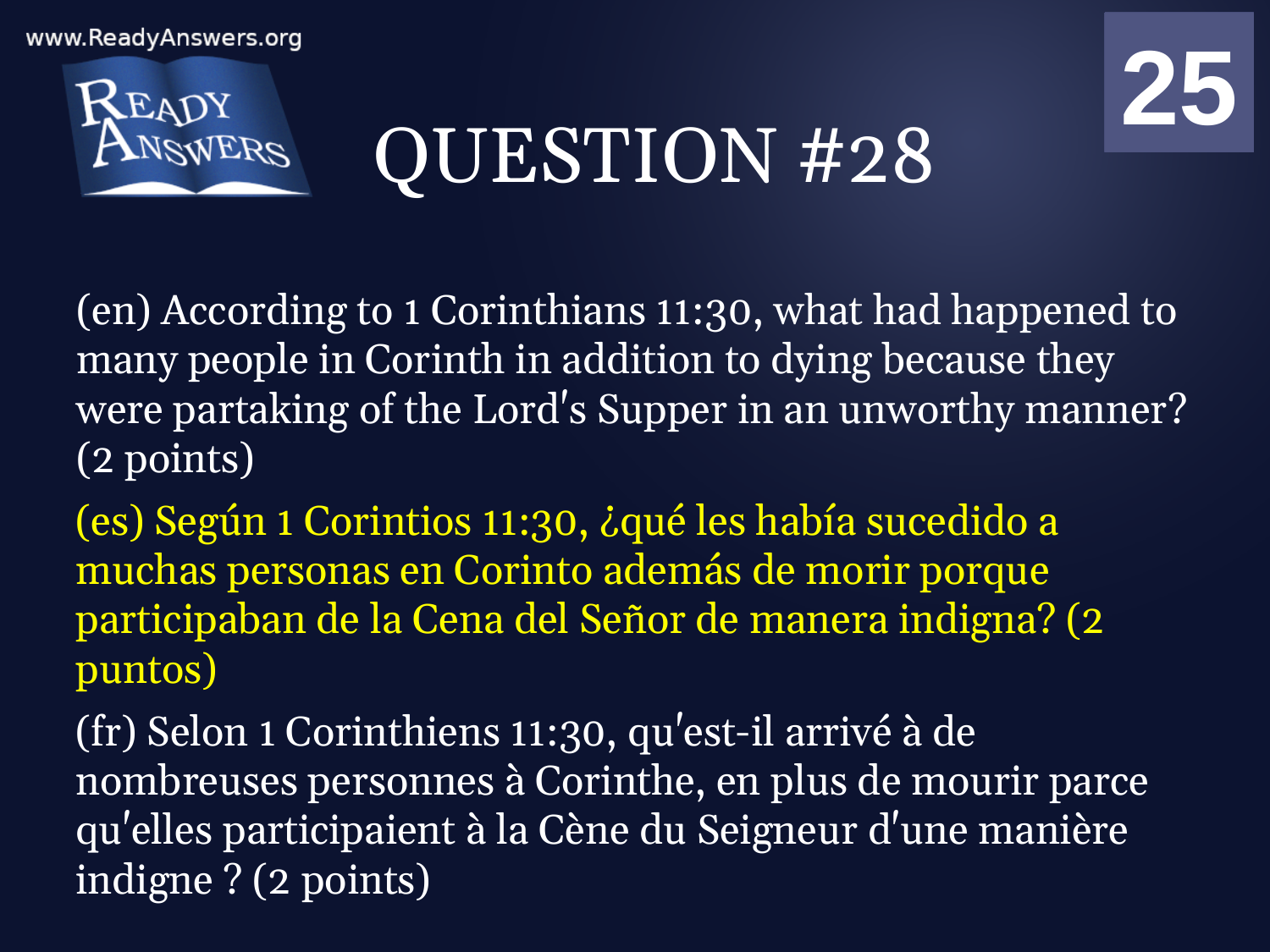

01
02
03
04
05
06
07
08
09
10
11
12
13
14
15
16
17
18
19
20
21
22
23
24
25
00
# QUESTION #28
(en) According to 1 Corinthians 11:30, what had happened to many people in Corinth in addition to dying because they were partaking of the Lord's Supper in an unworthy manner? (2 points)
(es) Según 1 Corintios 11:30, ¿qué les había sucedido a muchas personas en Corinto además de morir porque participaban de la Cena del Señor de manera indigna? (2 puntos)
(fr) Selon 1 Corinthiens 11:30, qu'est-il arrivé à de nombreuses personnes à Corinthe, en plus de mourir parce qu'elles participaient à la Cène du Seigneur d'une manière indigne ? (2 points)